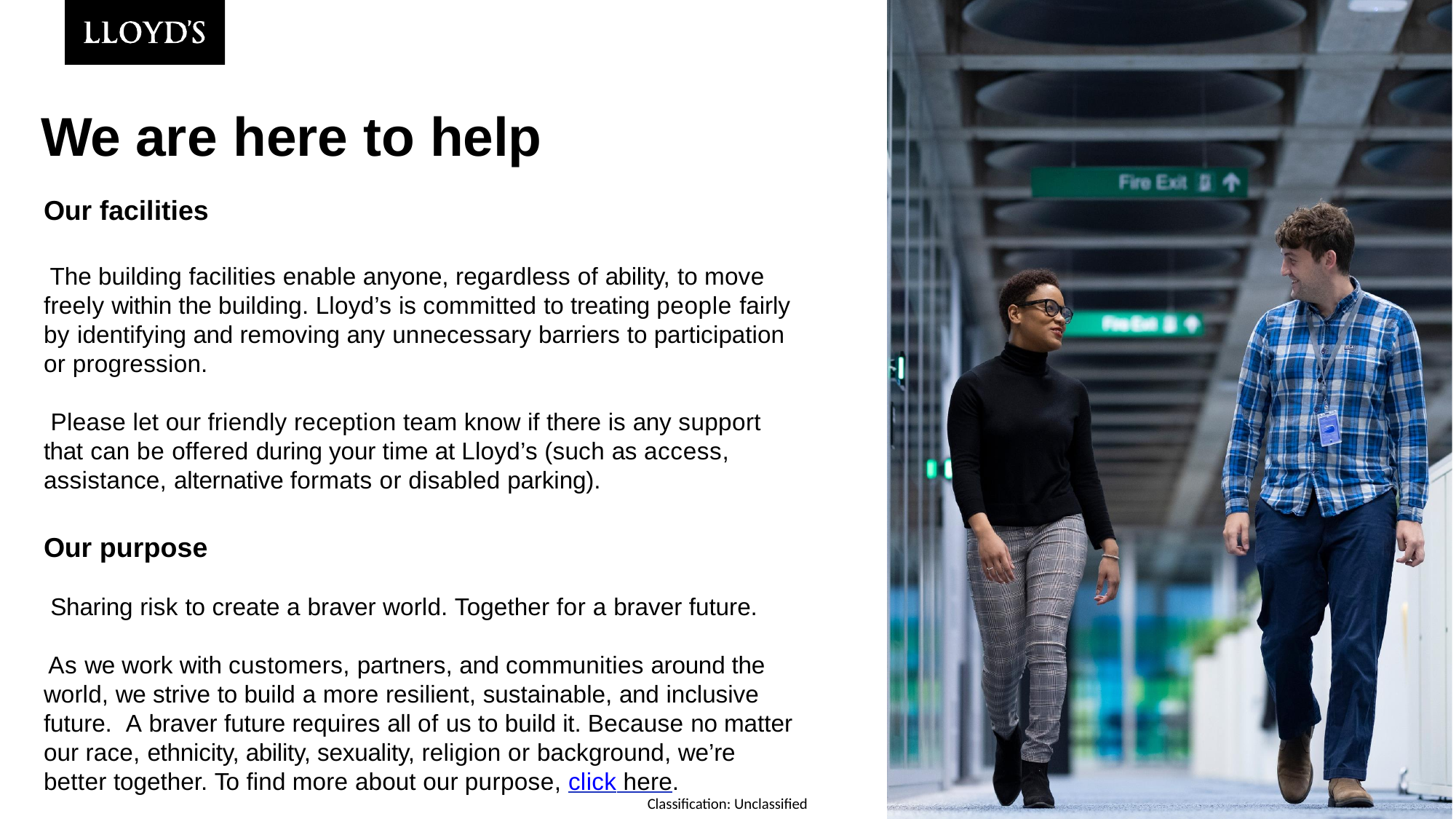

# We are here to help
Our facilities

 The building facilities enable anyone, regardless of ability, to move freely within the building. Lloyd’s is committed to treating people fairly by identifying and removing any unnecessary barriers to participation or progression.

 Please let our friendly reception team know if there is any support that can be offered during your time at Lloyd’s (such as access, assistance, alternative formats or disabled parking).

Our purpose

 Sharing risk to create a braver world. Together for a braver future.

As we work with customers, partners, and communities around the world, we strive to build a more resilient, sustainable, and inclusive future.  A braver future requires all of us to build it. Because no matter our race, ethnicity, ability, sexuality, religion or background, we’re better together. To find more about our purpose, click here.
© Lloyd’s 2022